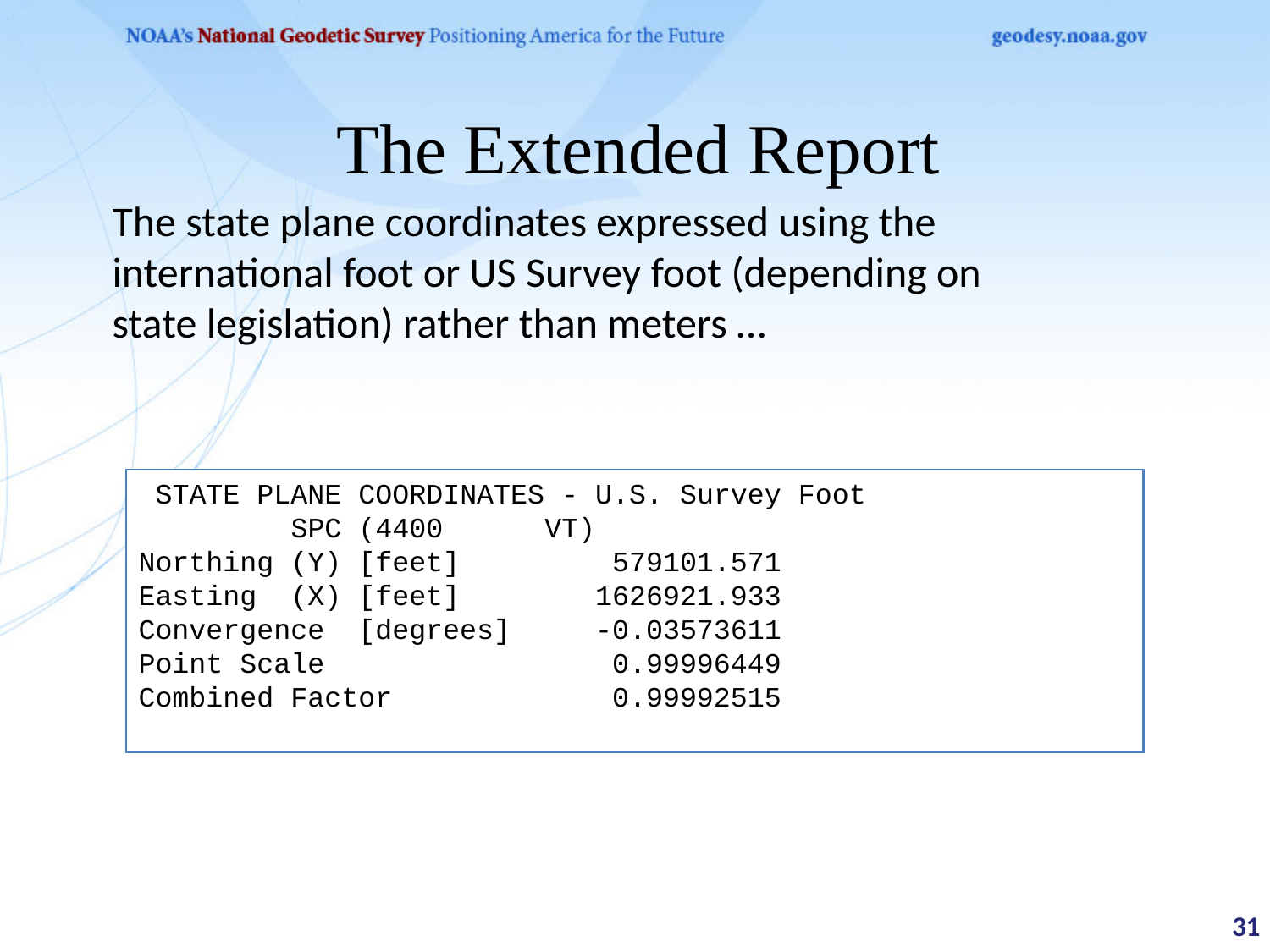

# The Extended Report
The state plane coordinates expressed using the international foot or US Survey foot (depending on state legislation) rather than meters …
 STATE PLANE COORDINATES - U.S. Survey Foot
         SPC (4400      VT)
Northing (Y) [feet]         579101.571
Easting  (X) [feet]        1626921.933
Convergence  [degrees]     -0.03573611
Point Scale                 0.99996449
Combined Factor             0.99992515

 31